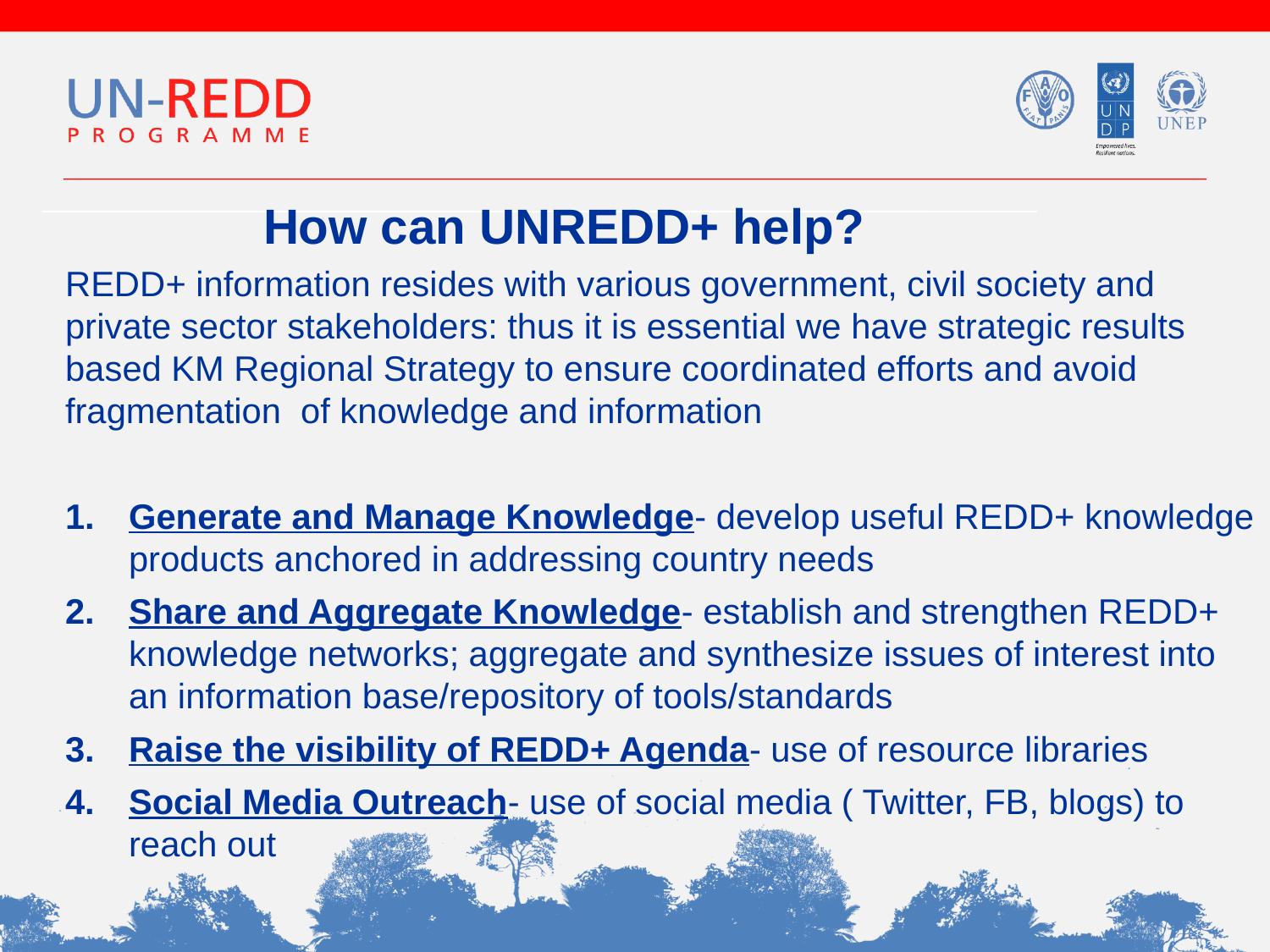

How can UNREDD+ help?

REDD+ information resides with various government, civil society and private sector stakeholders: thus it is essential we have strategic results based KM Regional Strategy to ensure coordinated efforts and avoid fragmentation  of knowledge and information

Generate and Manage Knowledge- develop useful REDD+ knowledge products anchored in addressing country needs
Share and Aggregate Knowledge- establish and strengthen REDD+ knowledge networks; aggregate and synthesize issues of interest into an information base/repository of tools/standards
Raise the visibility of REDD+ Agenda- use of resource libraries
Social Media Outreach- use of social media ( Twitter, FB, blogs) to reach out